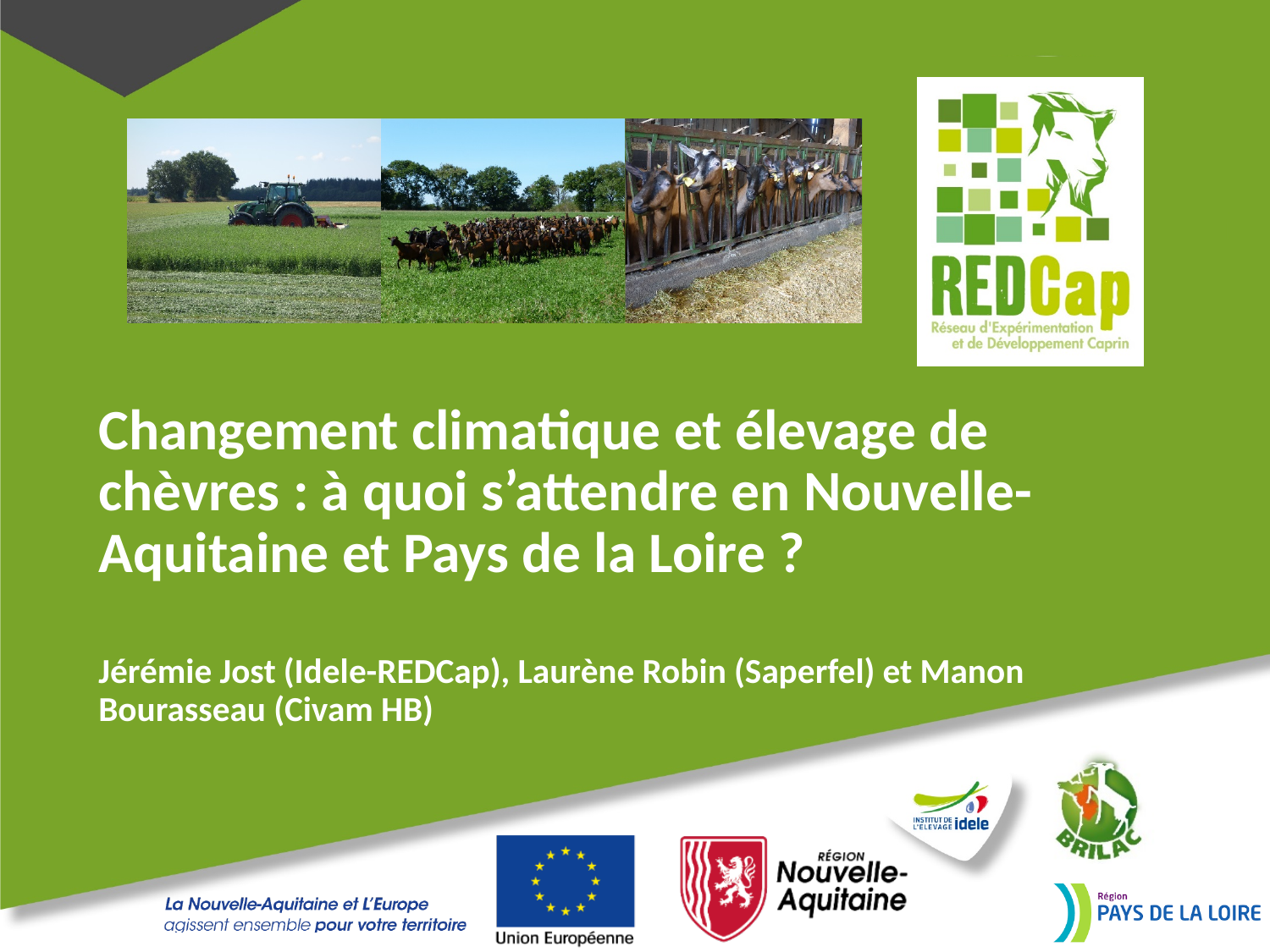

# Changement climatique et élevage de chèvres : à quoi s’attendre en Nouvelle-Aquitaine et Pays de la Loire ? Jérémie Jost (Idele-REDCap), Laurène Robin (Saperfel) et Manon Bourasseau (Civam HB)